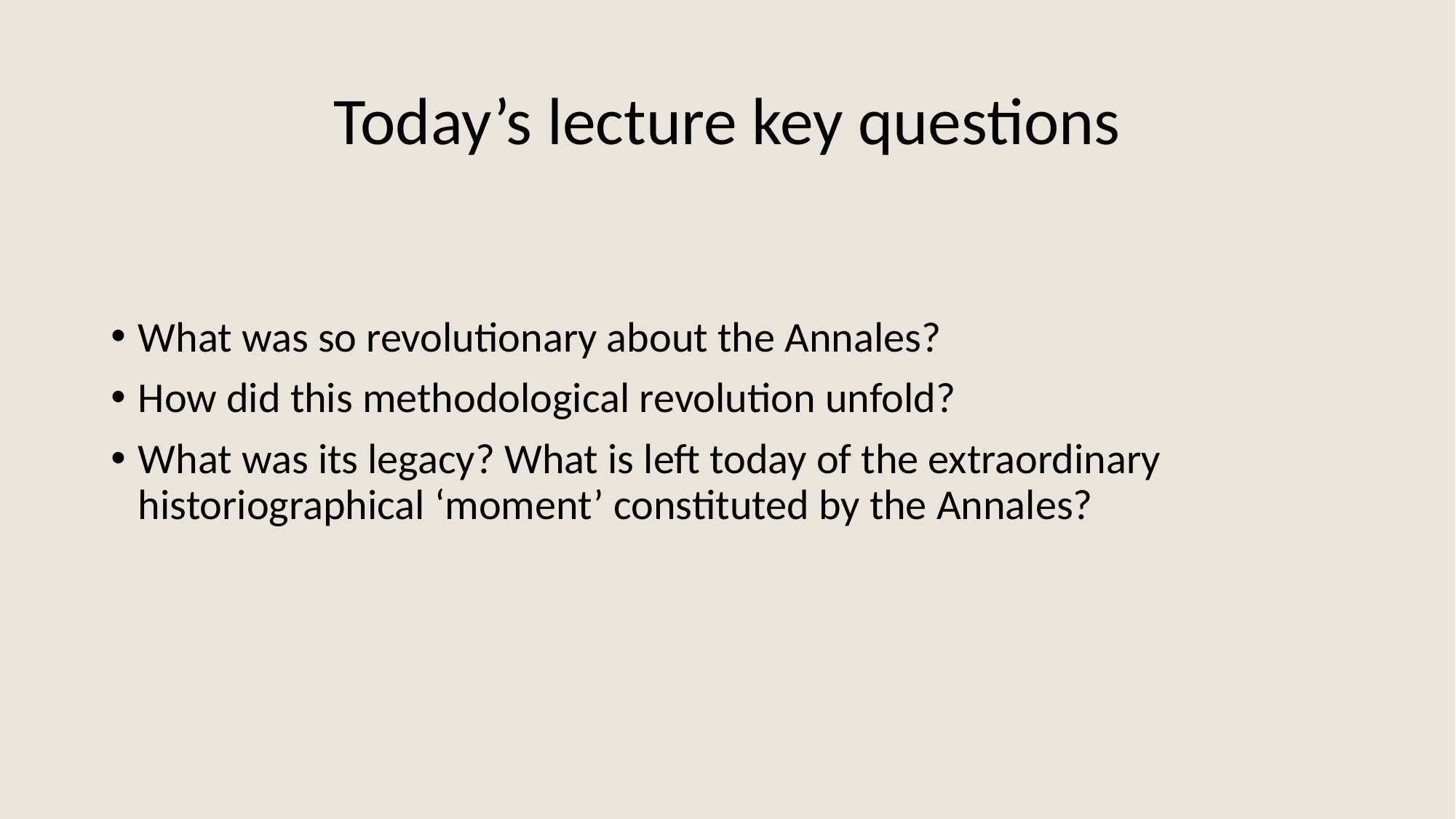

# Today’s lecture key questions
What was so revolutionary about the Annales?
How did this methodological revolution unfold?
What was its legacy? What is left today of the extraordinary historiographical ‘moment’ constituted by the Annales?